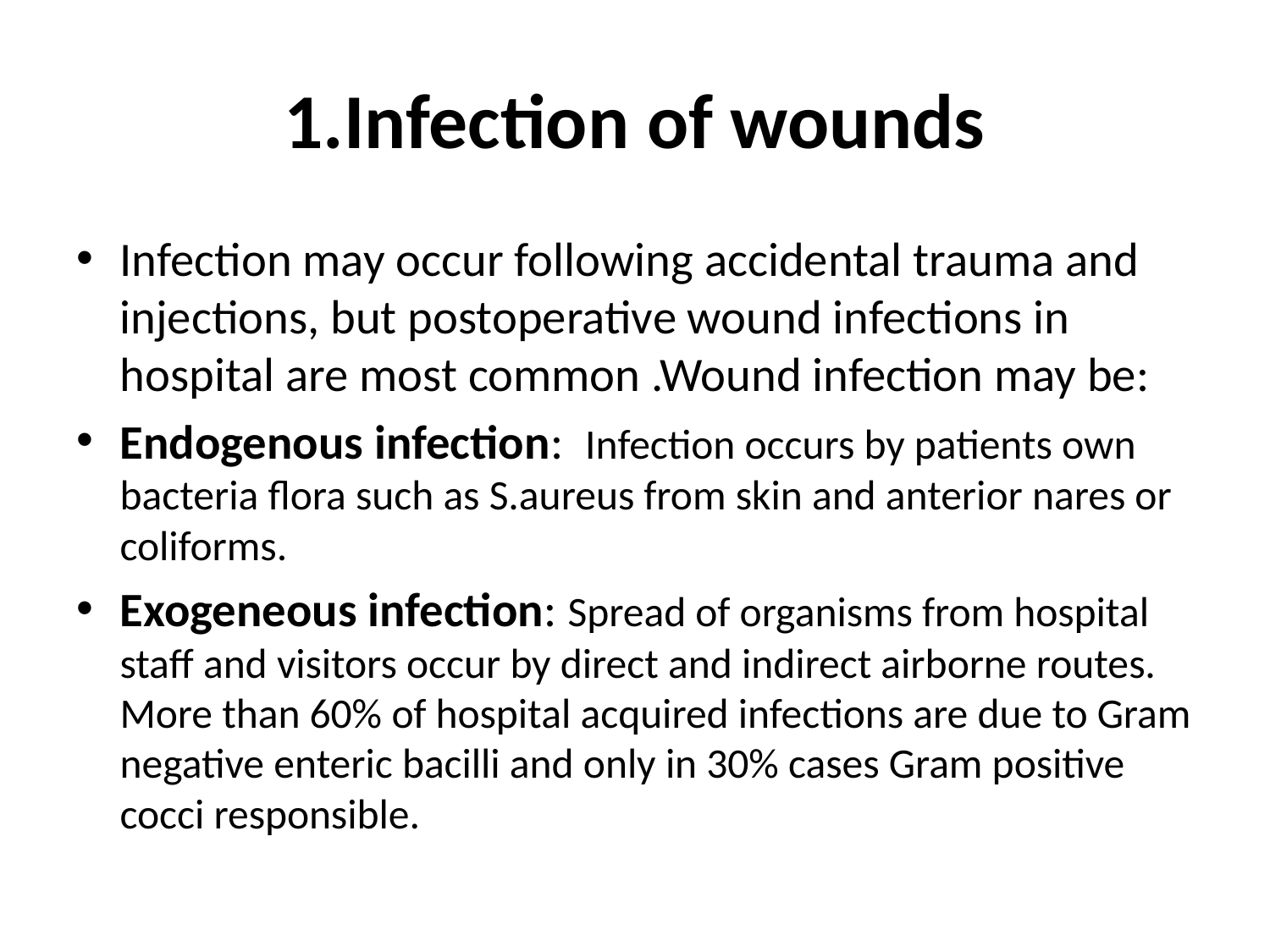

# 1.Infection of wounds
Infection may occur following accidental trauma and injections, but postoperative wound infections in hospital are most common .Wound infection may be:
Endogenous infection:  Infection occurs by patients own bacteria flora such as S.aureus from skin and anterior nares or coliforms.
Exogeneous infection: Spread of organisms from hospital staff and visitors occur by direct and indirect airborne routes. More than 60% of hospital acquired infections are due to Gram negative enteric bacilli and only in 30% cases Gram positive cocci responsible.